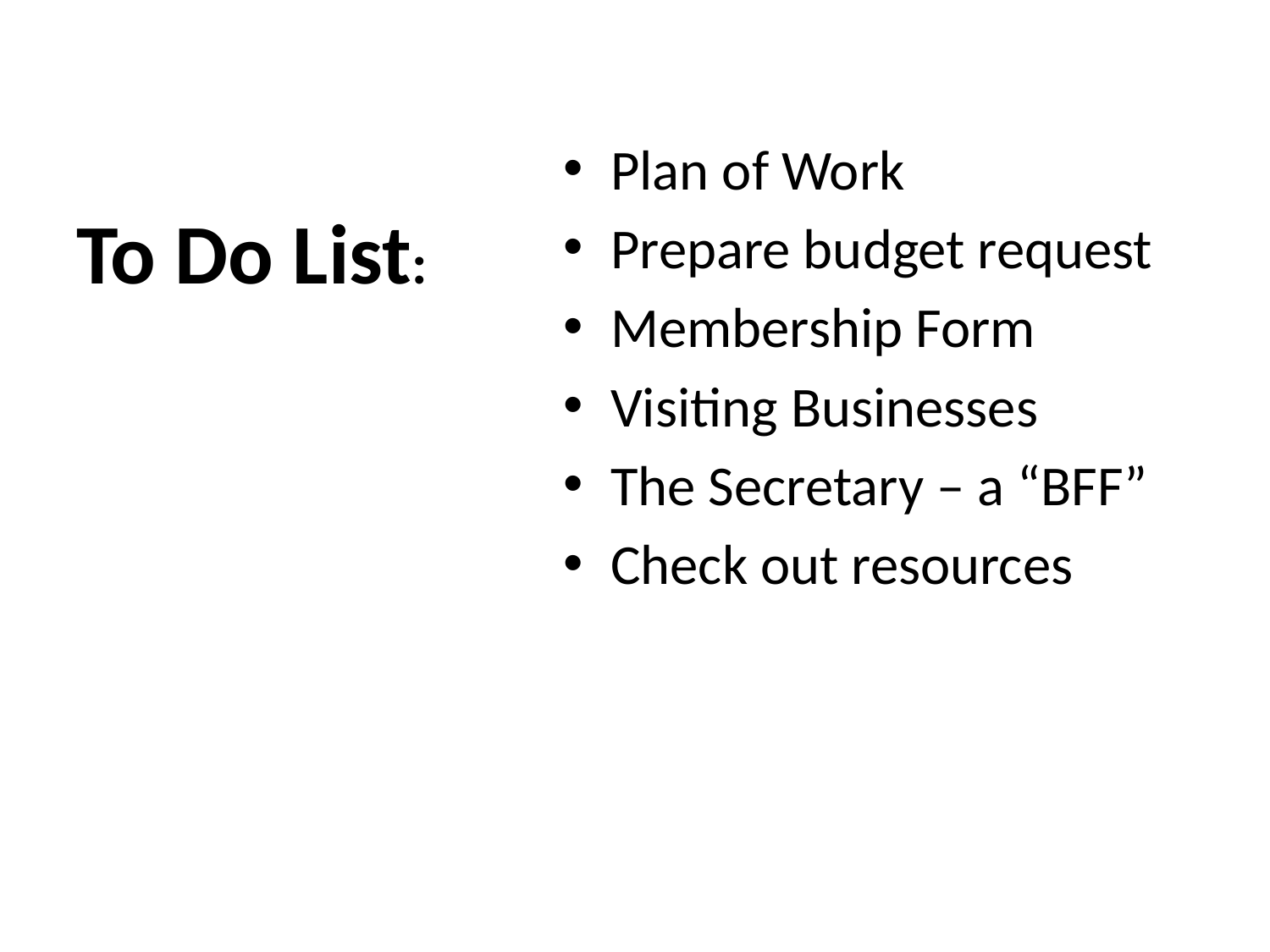

Plan of Work
Prepare budget request
Membership Form
Visiting Businesses
The Secretary – a “BFF”
Check out resources

# To Do List: